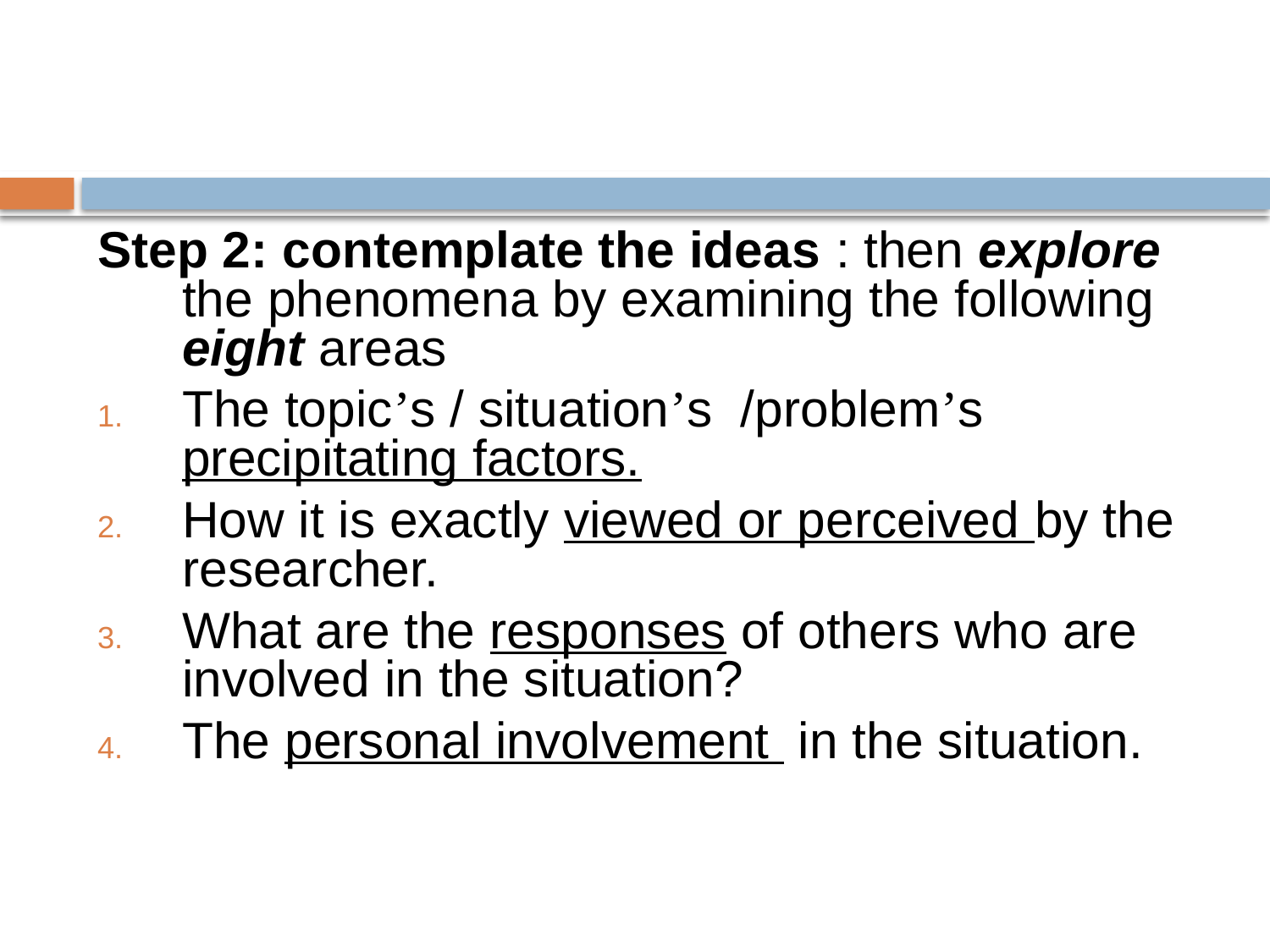

#
Step 2: contemplate the ideas : then explore the phenomena by examining the following eight areas
The topic’s / situation’s  /problem’s precipitating factors.
How it is exactly viewed or perceived by the researcher.
What are the responses of others who are involved in the situation?
The personal involvement  in the situation.